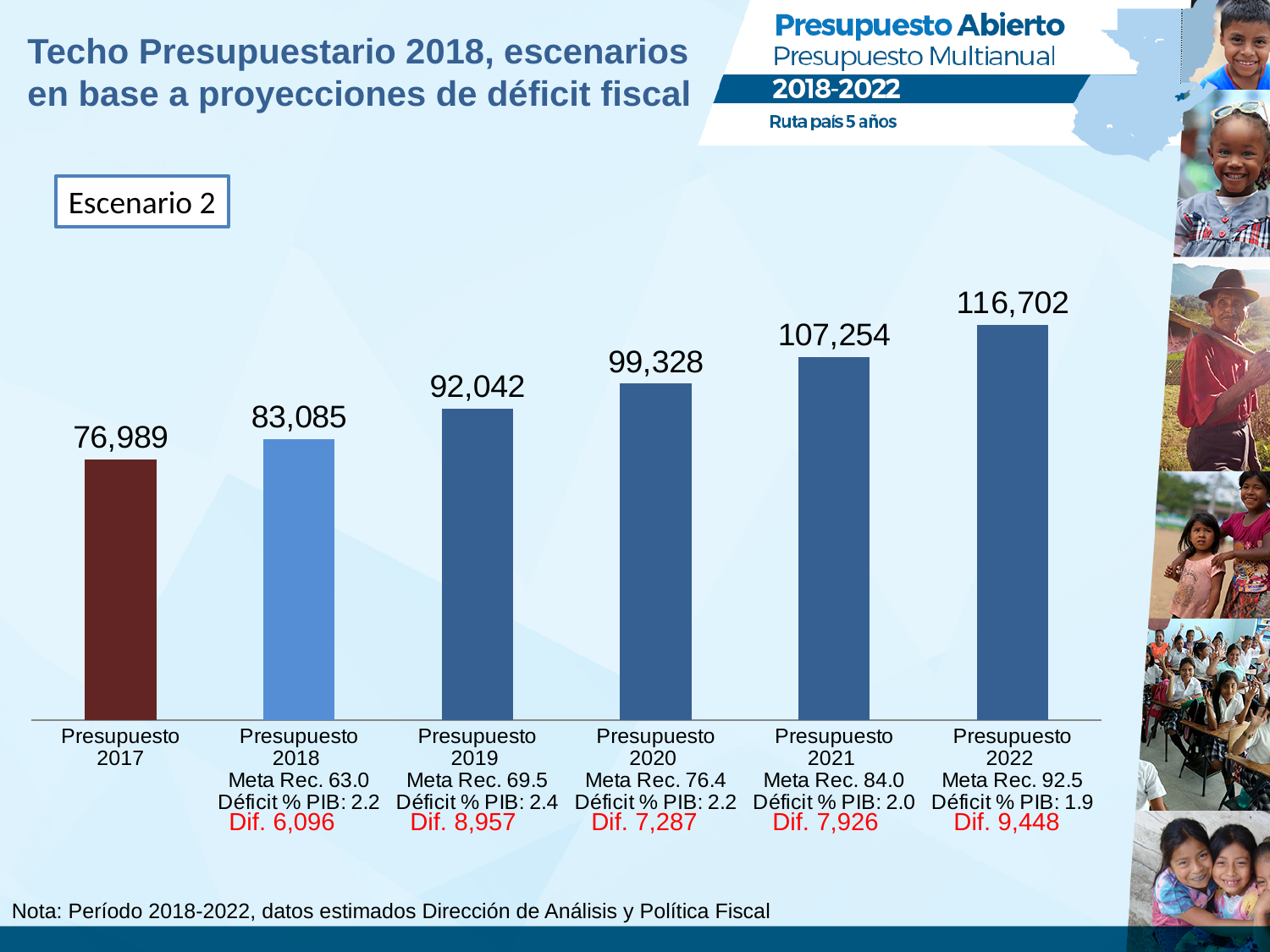

Techo Presupuestario 2018, escenarios en base a proyecciones de déficit fiscal
Escenario 2

### Chart

| Category |  |
|---|---|
| Presupuesto 2017 | 76989.4 |
| Presupuesto 2018
Meta Rec. 63.0
Déficit % PIB: 2.2 | 83085.1 |
| Presupuesto 2019
Meta Rec. 69.5
Déficit % PIB: 2.4 | 92041.7 |
| Presupuesto 2020
Meta Rec. 76.4
Déficit % PIB: 2.2 | 99328.2 |
| Presupuesto 2021
Meta Rec. 84.0
Déficit % PIB: 2.0 | 107254.2 |
| Presupuesto 2022
Meta Rec. 92.5
Déficit % PIB: 1.9 | 116701.8 |
Dif. 6,096
Dif. 8,957
Dif. 7,287
Dif. 7,926
Dif. 9,448
Nota: Período 2018-2022, datos estimados Dirección de Análisis y Política Fiscal